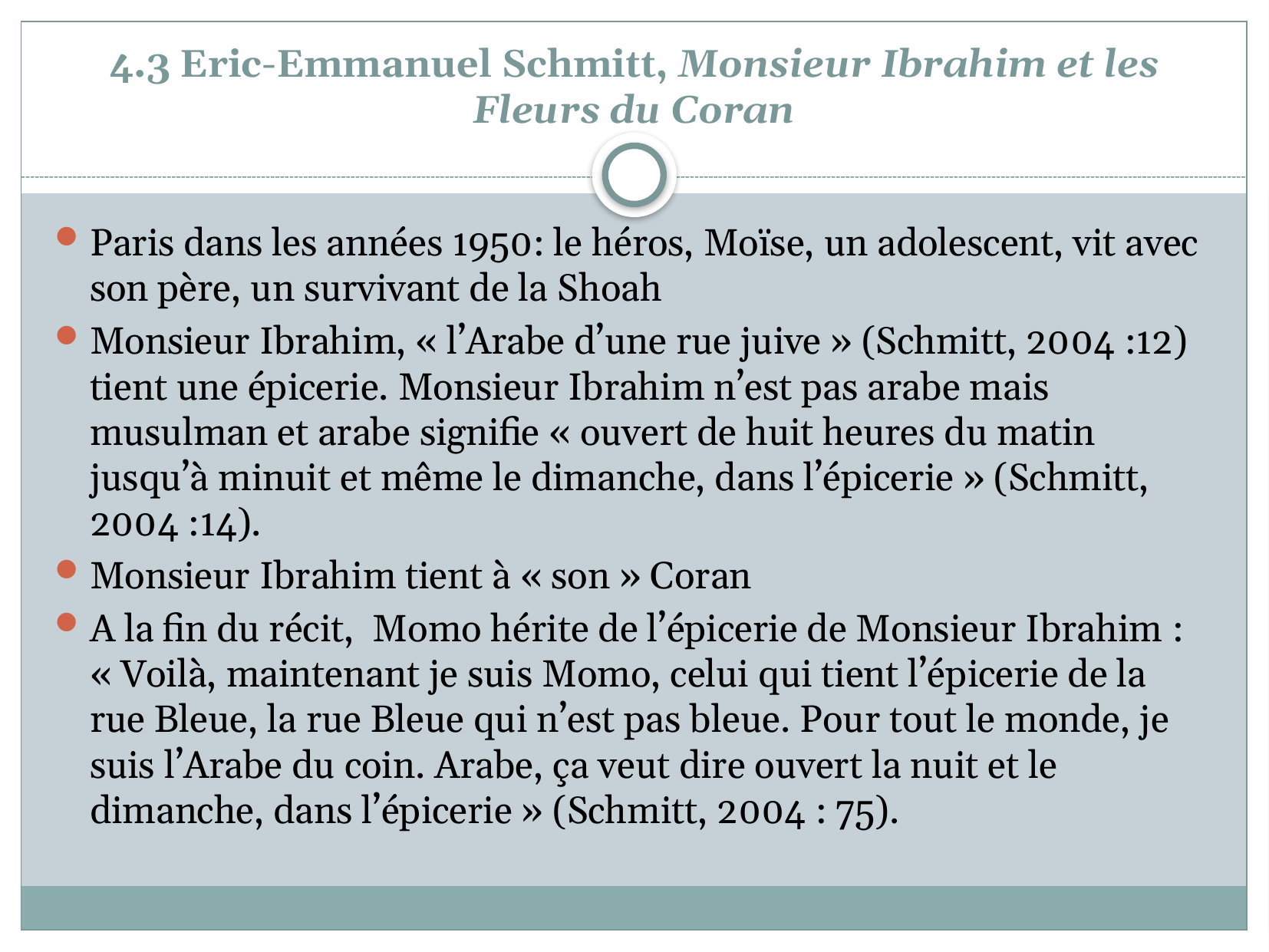

# 4.3 Eric-Emmanuel Schmitt, Monsieur Ibrahim et les Fleurs du Coran
Paris dans les années 1950: le héros, Moïse, un adolescent, vit avec son père, un survivant de la Shoah
Monsieur Ibrahim, « l’Arabe d’une rue juive » (Schmitt, 2004 :12) tient une épicerie. Monsieur Ibrahim n’est pas arabe mais musulman et arabe signifie « ouvert de huit heures du matin jusqu’à minuit et même le dimanche, dans l’épicerie » (Schmitt, 2004 :14).
Monsieur Ibrahim tient à « son » Coran
A la fin du récit,  Momo hérite de l’épicerie de Monsieur Ibrahim : « Voilà, maintenant je suis Momo, celui qui tient l’épicerie de la rue Bleue, la rue Bleue qui n’est pas bleue. Pour tout le monde, je suis l’Arabe du coin. Arabe, ça veut dire ouvert la nuit et le dimanche, dans l’épicerie » (Schmitt, 2004 : 75).